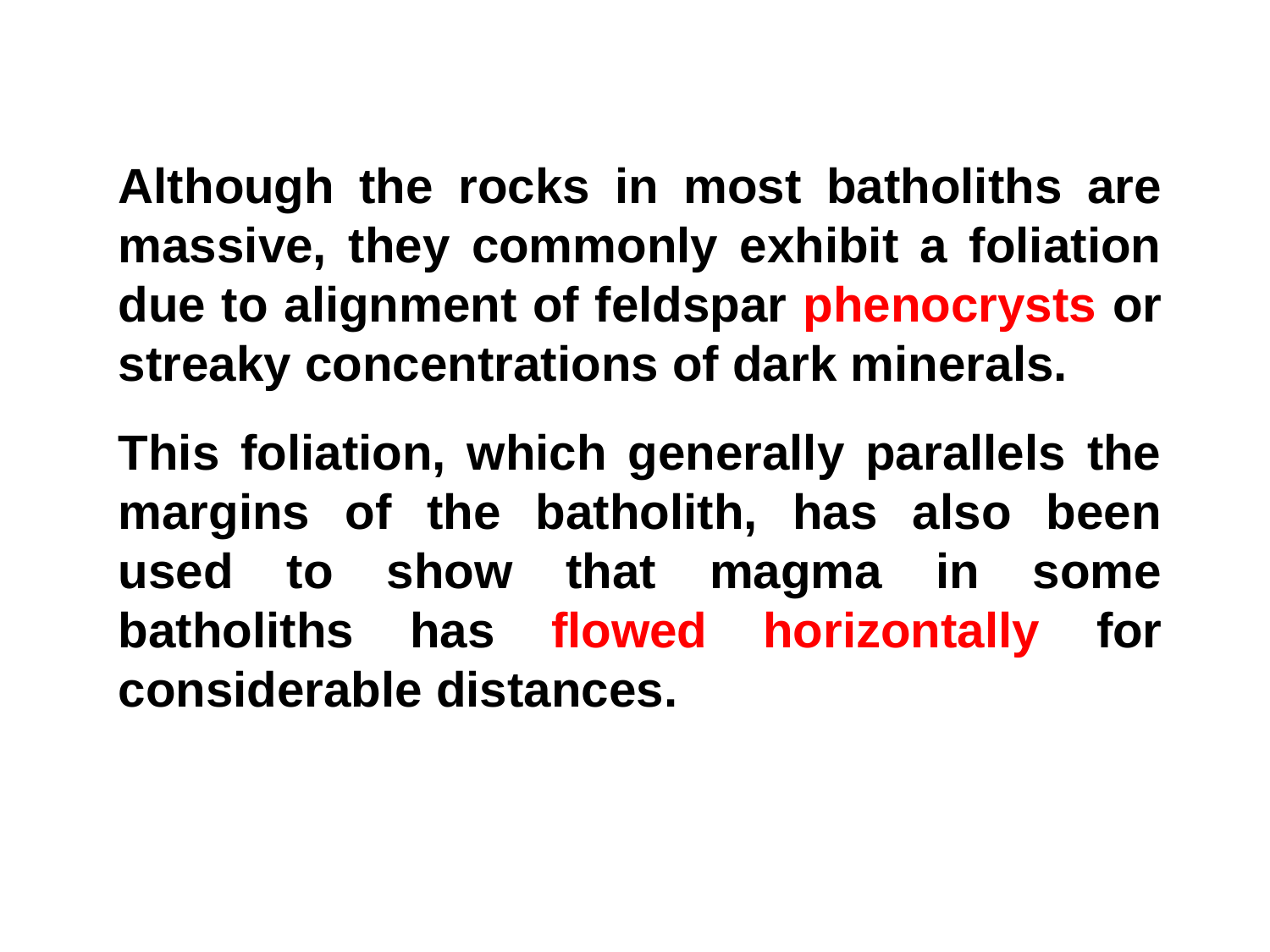

Although the rocks in most batholiths are massive, they commonly exhibit a foliation due to alignment of feldspar phenocrysts or streaky concentrations of dark minerals.

This foliation, which generally parallels the margins of the batholith, has also been used to show that magma in some batholiths has flowed horizontally for considerable distances.